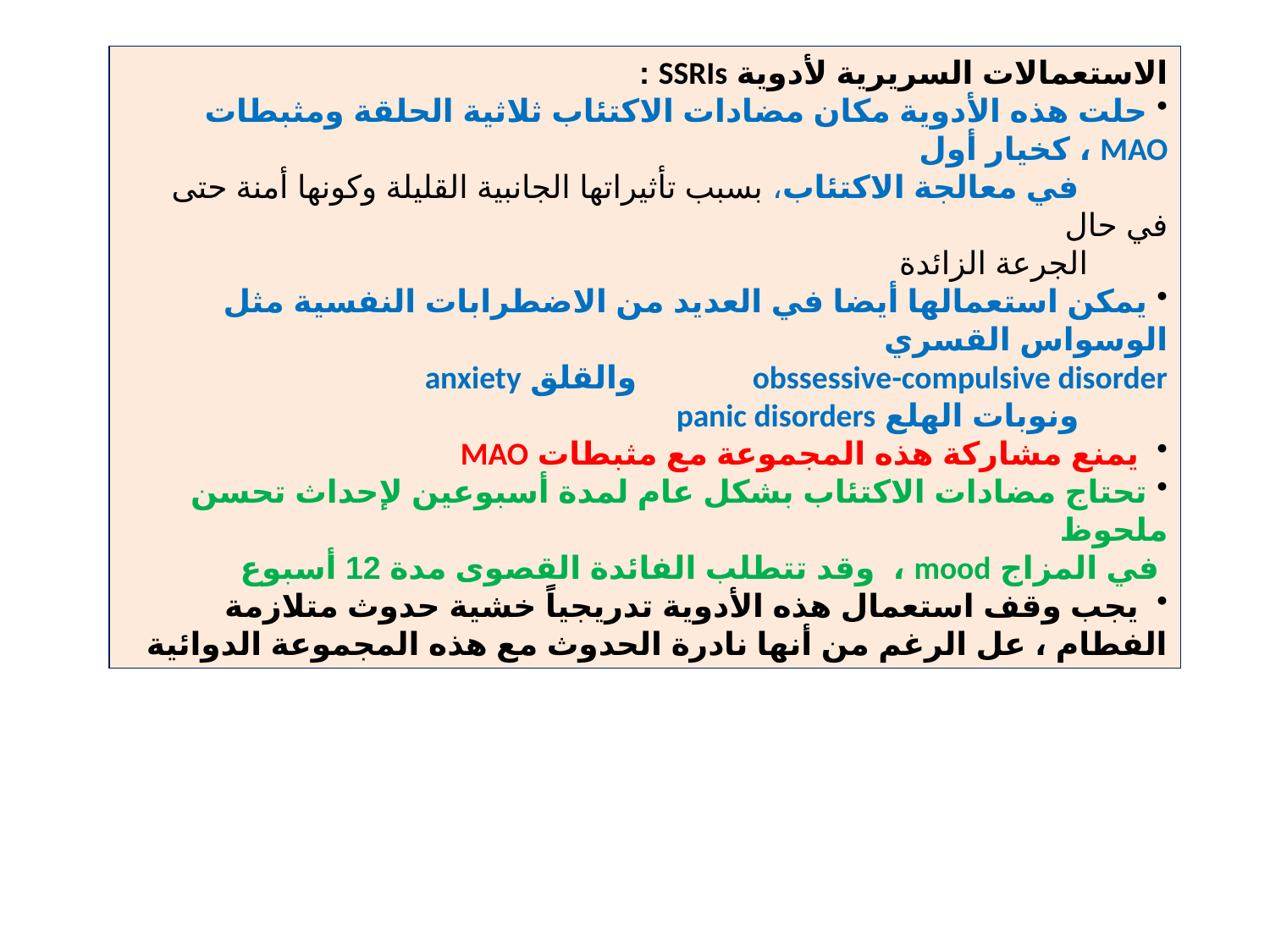

الاستعمالات السريرية لأدوية SSRIs :
 حلت هذه الأدوية مكان مضادات الاكتئاب ثلاثية الحلقة ومثبطات  MAO ، كخيار أول
          في معالجة الاكتئاب، بسبب تأثيراتها الجانبية القليلة وكونها أمنة حتى في حال
         الجرعة الزائدة
 يمكن استعمالها أيضا في العديد من الاضطرابات النفسية مثل الوسواس القسري
obssessive-compulsive disorder             والقلق anxiety
          ونوبات الهلع panic disorders
  يمنع مشاركة هذه المجموعة مع مثبطات MAO
 تحتاج مضادات الاكتئاب بشكل عام لمدة أسبوعين لإحداث تحسن ملحوظ
 في المزاج mood ،  وقد تتطلب الفائدة القصوى مدة 12 أسبوع
  يجب وقف استعمال هذه الأدوية تدريجياً خشية حدوث متلازمة الفطام ، عل الرغم من أنها نادرة الحدوث مع هذه المجموعة الدوائية